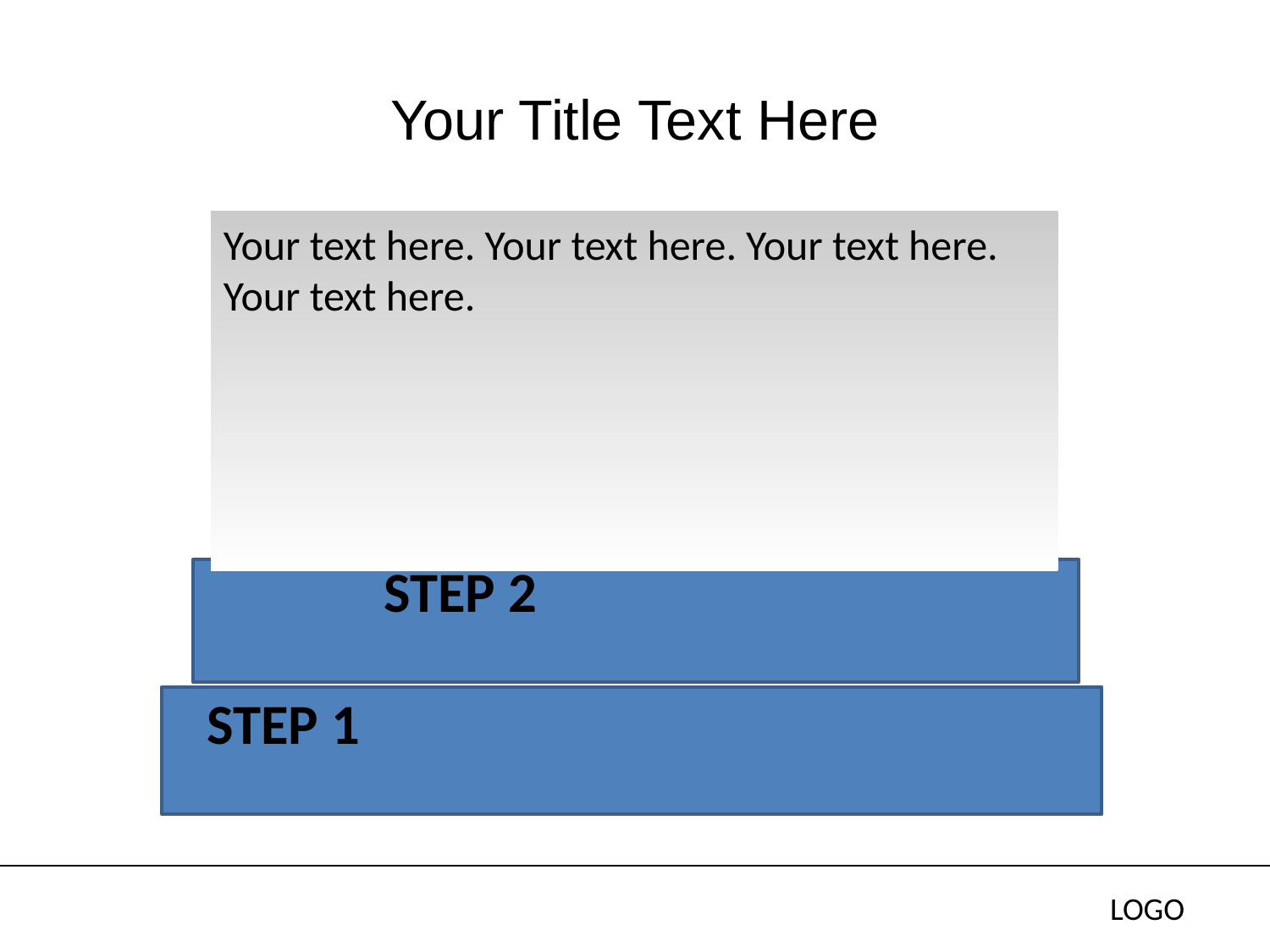

# Your Title Text Here
Your text here. Your text here. Your text here. Your text here.
Step 2

Step 1